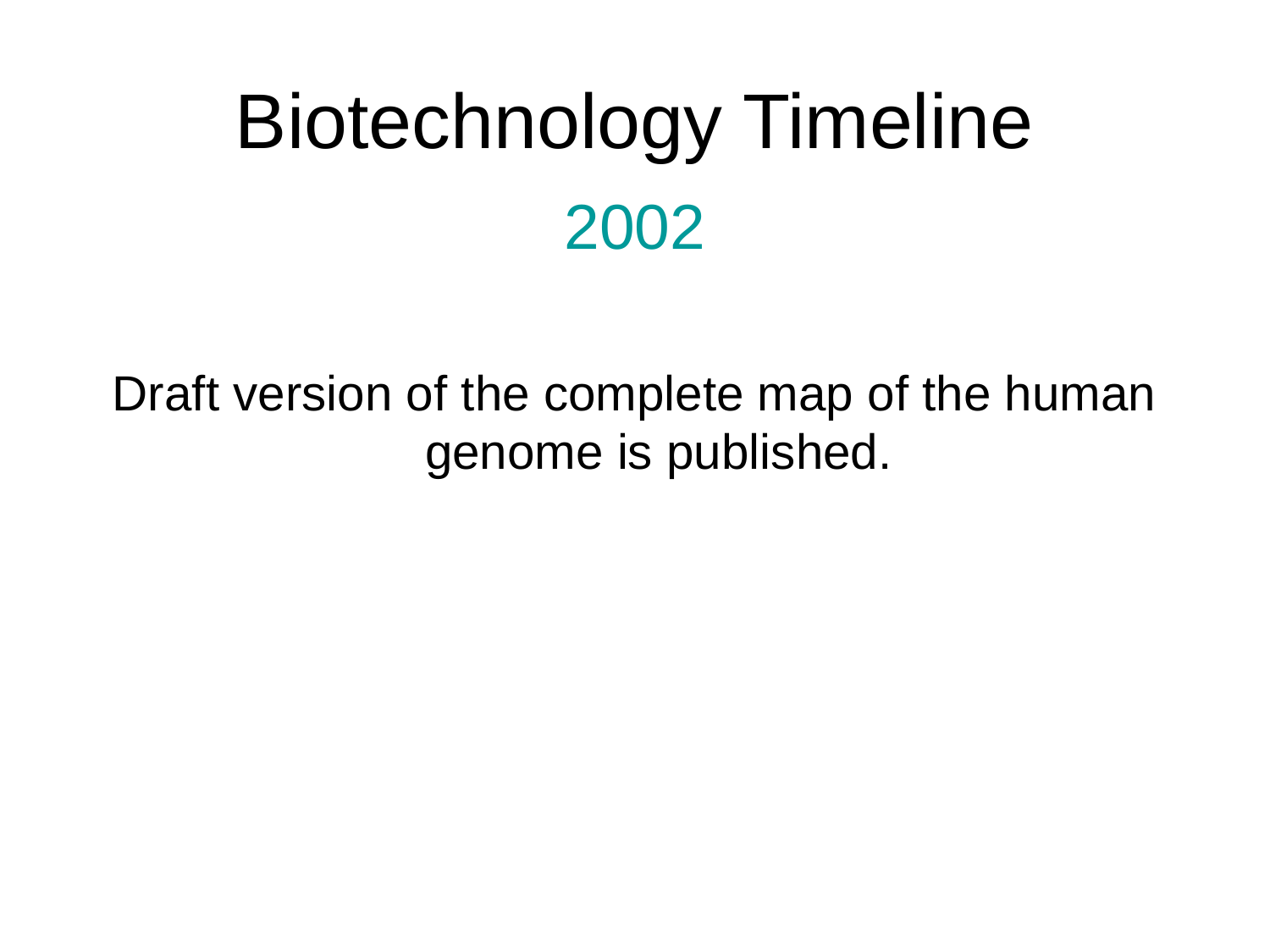

# Biotechnology Timeline
2002

Draft version of the complete map of the human genome is published.